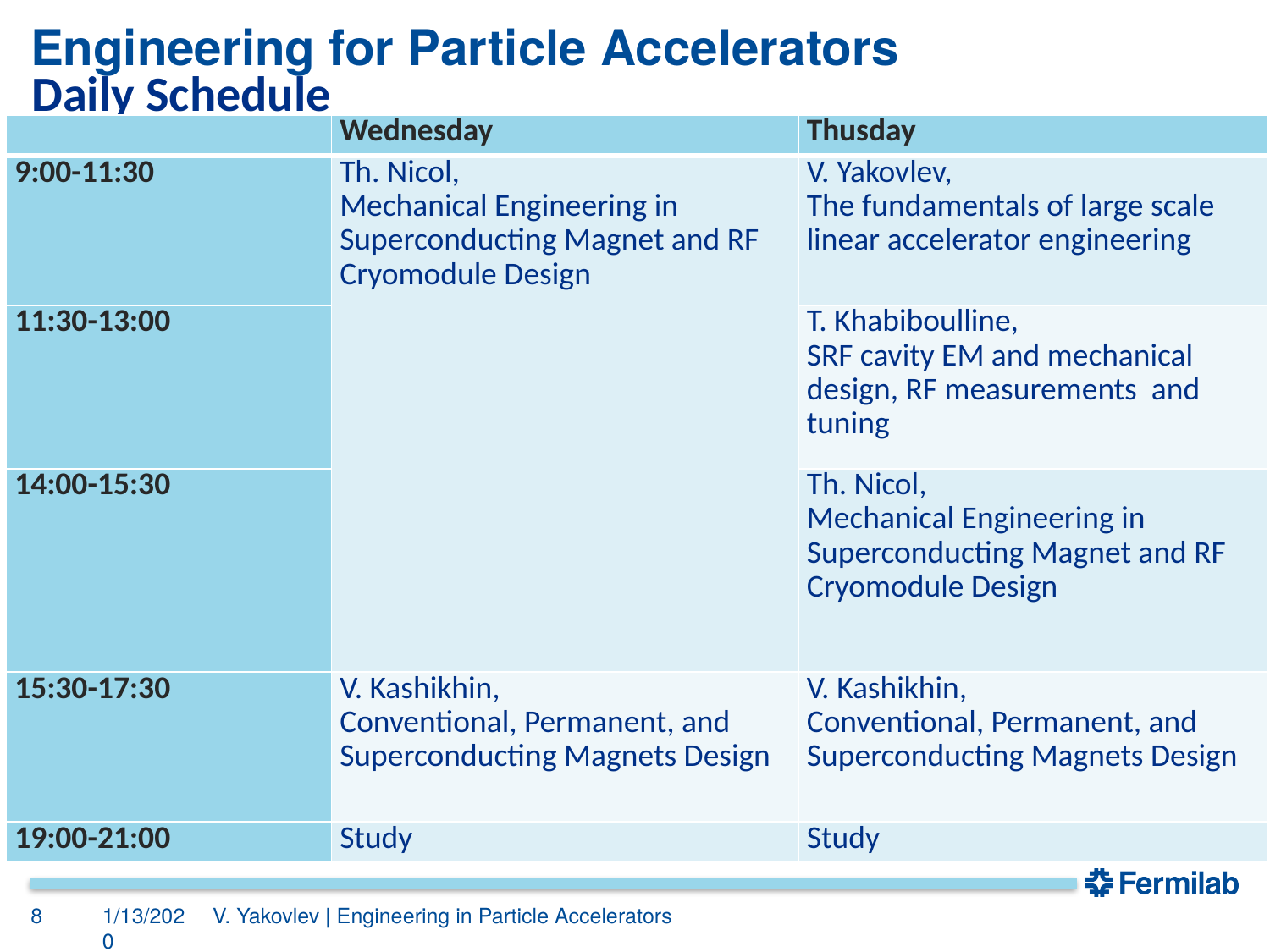

# Engineering for Particle Accelerators
Daily Schedule

|  | Wednesday | Thusday |
| --- | --- | --- |
| 9:00-11:30 | Th. Nicol, Mechanical Engineering in Superconducting Magnet and RF Cryomodule Design | V. Yakovlev, The fundamentals of large scale linear accelerator engineering |
| 11:30-13:00 |  | T. Khabiboulline, SRF cavity EM and mechanical design, RF measurements and tuning |
| 14:00-15:30 |  | Th. Nicol, Mechanical Engineering in Superconducting Magnet and RF Cryomodule Design |
| 15:30-17:30 | V. Kashikhin, Conventional, Permanent, and Superconducting Magnets Design | V. Kashikhin, Conventional, Permanent, and Superconducting Magnets Design |
| 19:00-21:00 | Study | Study |
8
1/13/2020
V. Yakovlev | Engineering in Particle Accelerators